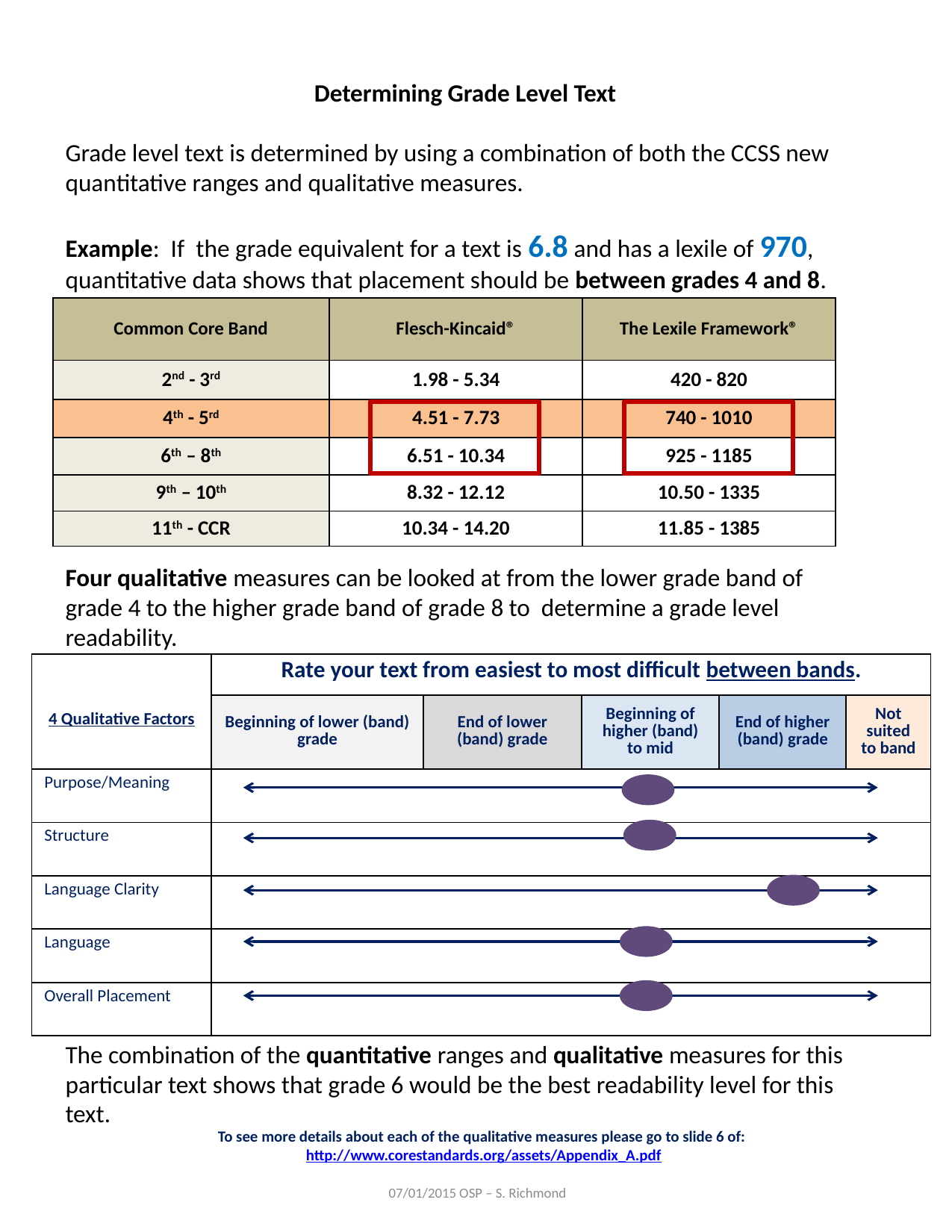

Determining Grade Level Text

Grade level text is determined by using a combination of both the CCSS new quantitative ranges and qualitative measures.

Example:  If  the grade equivalent for a text is 6.8 and has a lexile of 970, quantitative data shows that placement should be between grades 4 and 8.

Four qualitative measures can be looked at from the lower grade band of grade 4 to the higher grade band of grade 8 to  determine a grade level readability.

The combination of the quantitative ranges and qualitative measures for this particular text shows that grade 6 would be the best readability level for this text.

| Common Core Band | Flesch-Kincaid® | The Lexile Framework® |
| --- | --- | --- |
| 2nd - 3rd | 1.98 - 5.34 | 420 - 820 |
| 4th - 5rd | 4.51 - 7.73 | 740 - 1010 |
| 6th – 8th | 6.51 - 10.34 | 925 - 1185 |
| 9th – 10th | 8.32 - 12.12 | 10.50 - 1335 |
| 11th - CCR | 10.34 - 14.20 | 11.85 - 1385 |

| 4 Qualitative Factors | Rate your text from easiest to most difficult between bands. |  |  |  |  |
| --- | --- | --- | --- | --- | --- |
|  | Beginning of lower (band) grade | End of lower (band) grade | Beginning of higher (band) to mid | End of higher (band) grade | Not suited to band |
| Purpose/Meaning |  |  |  |  |  |
| Structure |  |  |  |  |  |
| Language Clarity |  |  |  |  |  |
| Language |  |  |  |  |  |
| Overall Placement |  |  |  |  |  |

To see more details about each of the qualitative measures please go to slide 6 of: http://www.corestandards.org/assets/Appendix_A.pdf